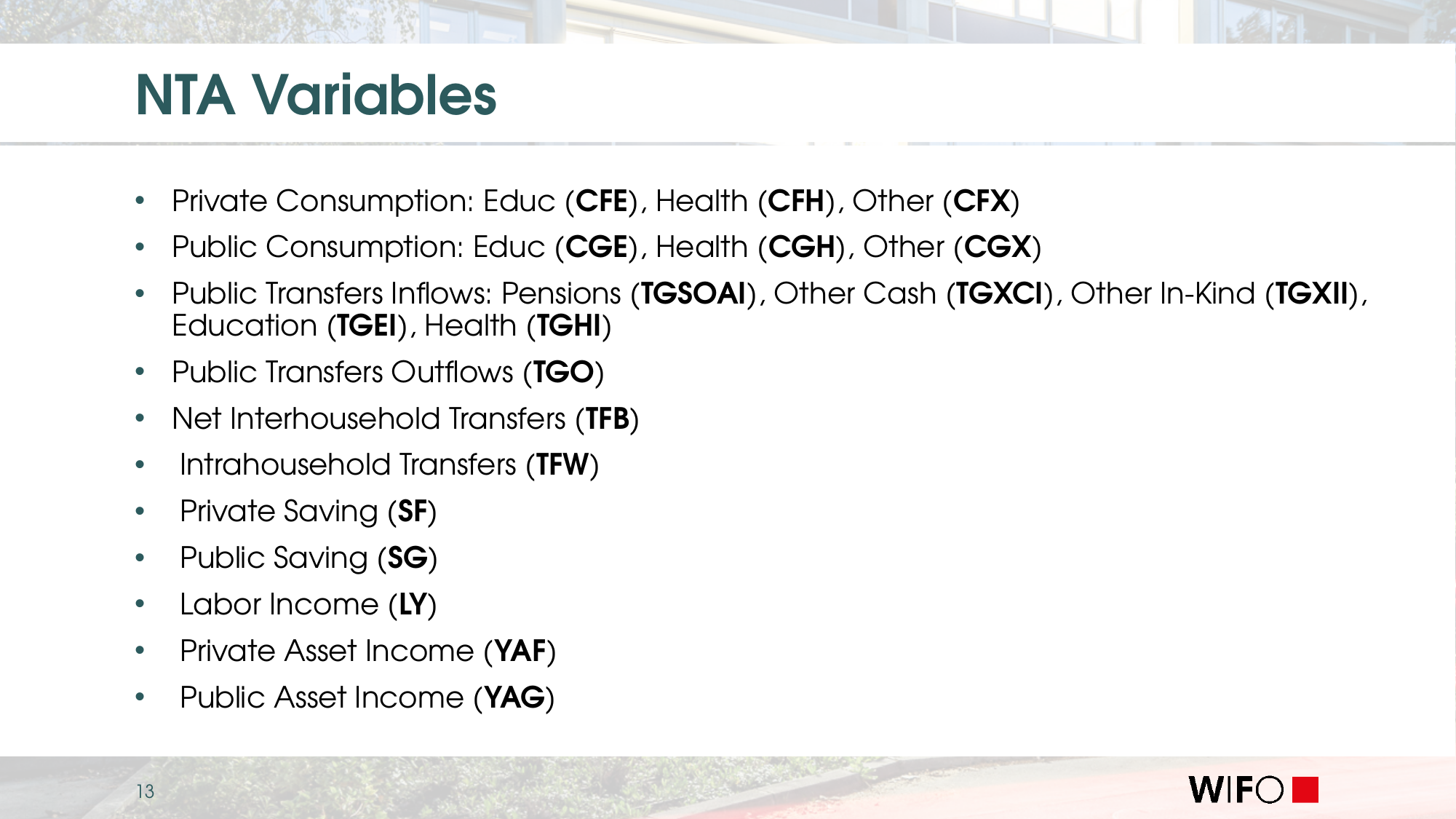

# NTA Variables
Private Consumption: Educ (CFE), Health (CFH), Other (CFX)
﻿﻿Public Consumption: Educ (CGE), Health (CGH), Other (CGX)
﻿﻿Public Transfers Inflows: Pensions (TGSOAI), Other Cash (TGXCI), Other In-Kind (TGXII), Education (TGEI), Health (TGHI)
﻿﻿Public Transfers Outflows (TGO)
﻿﻿Net Interhousehold Transfers (TFB)
﻿ Intrahousehold Transfers (TFW)
﻿﻿ Private Saving (SF)
﻿﻿ Public Saving (SG)
﻿﻿ Labor Income (LY)
﻿﻿ Private Asset Income (YAF)
﻿﻿ Public Asset Income (YAG)

13